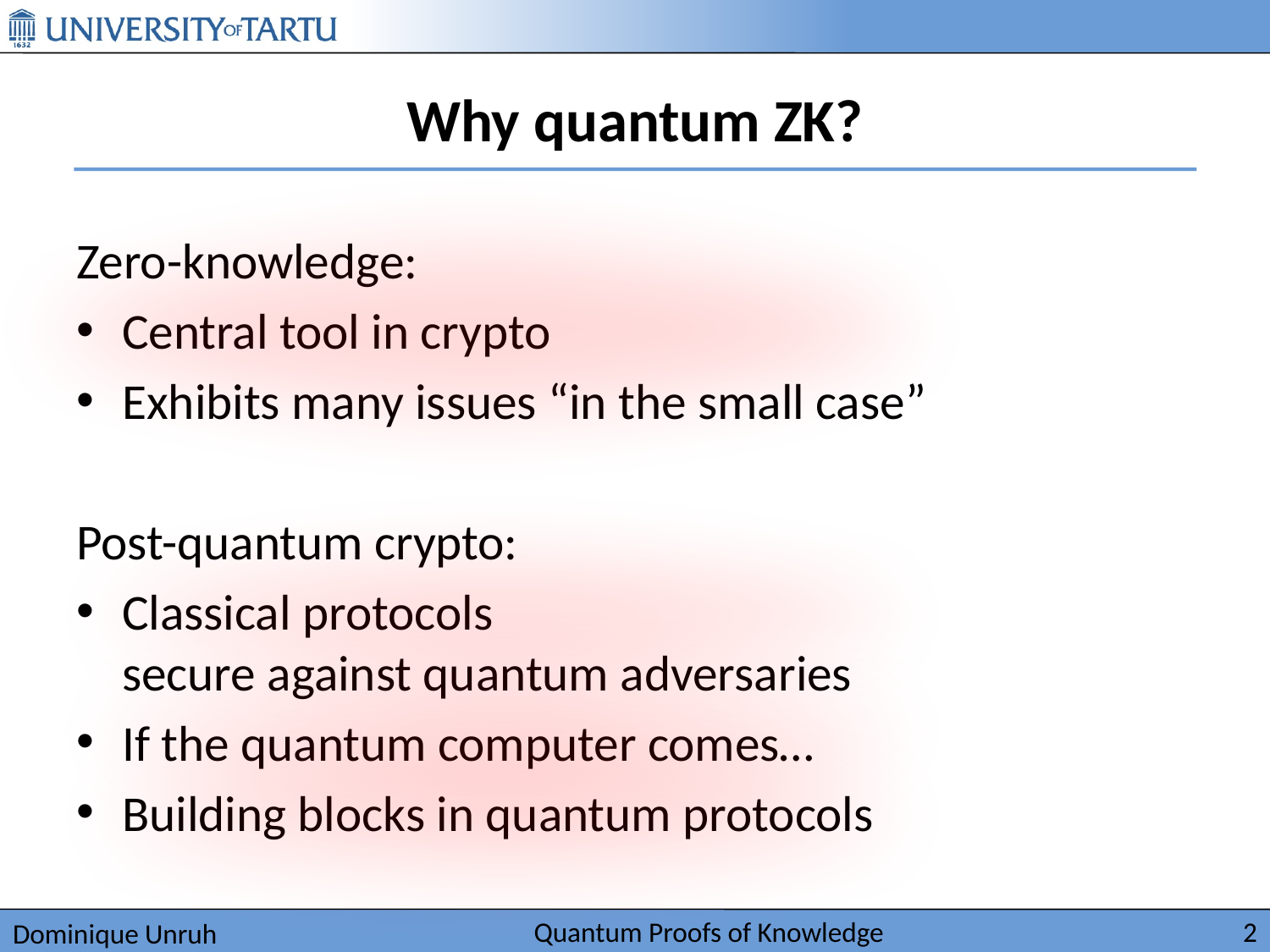

# Why quantum ZK?

Zero-knowledge:
Central tool in crypto
Exhibits many issues “in the small case”

Post-quantum crypto:
Classical protocols
secure against quantum adversaries
If the quantum computer comes…
Building blocks in quantum protocols

Quantum Proofs of Knowledge
2